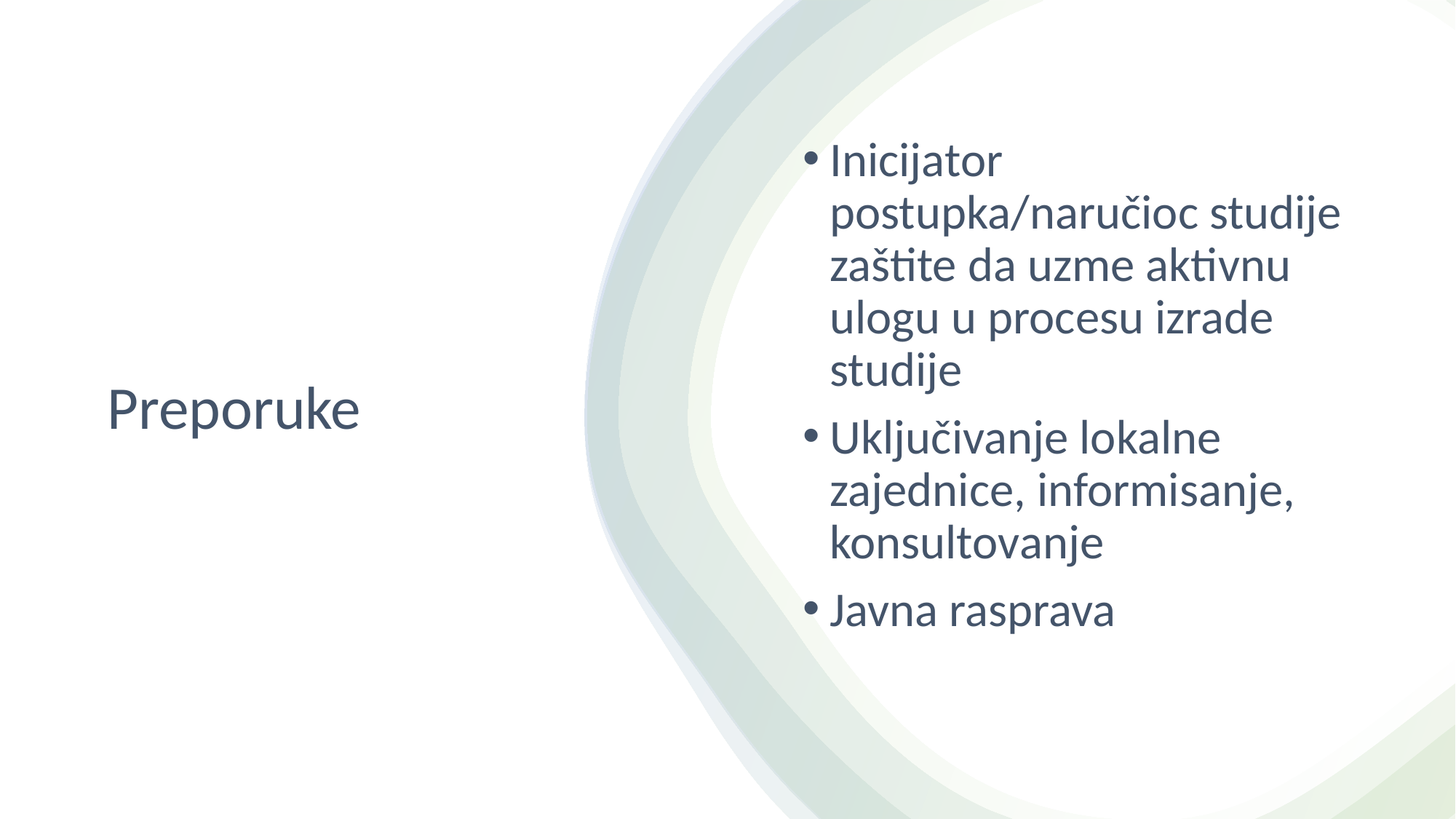

Inicijator postupka/naručioc studije zaštite da uzme aktivnu ulogu u procesu izrade studije
Uključivanje lokalne zajednice, informisanje, konsultovanje
Javna rasprava

# Preporuke